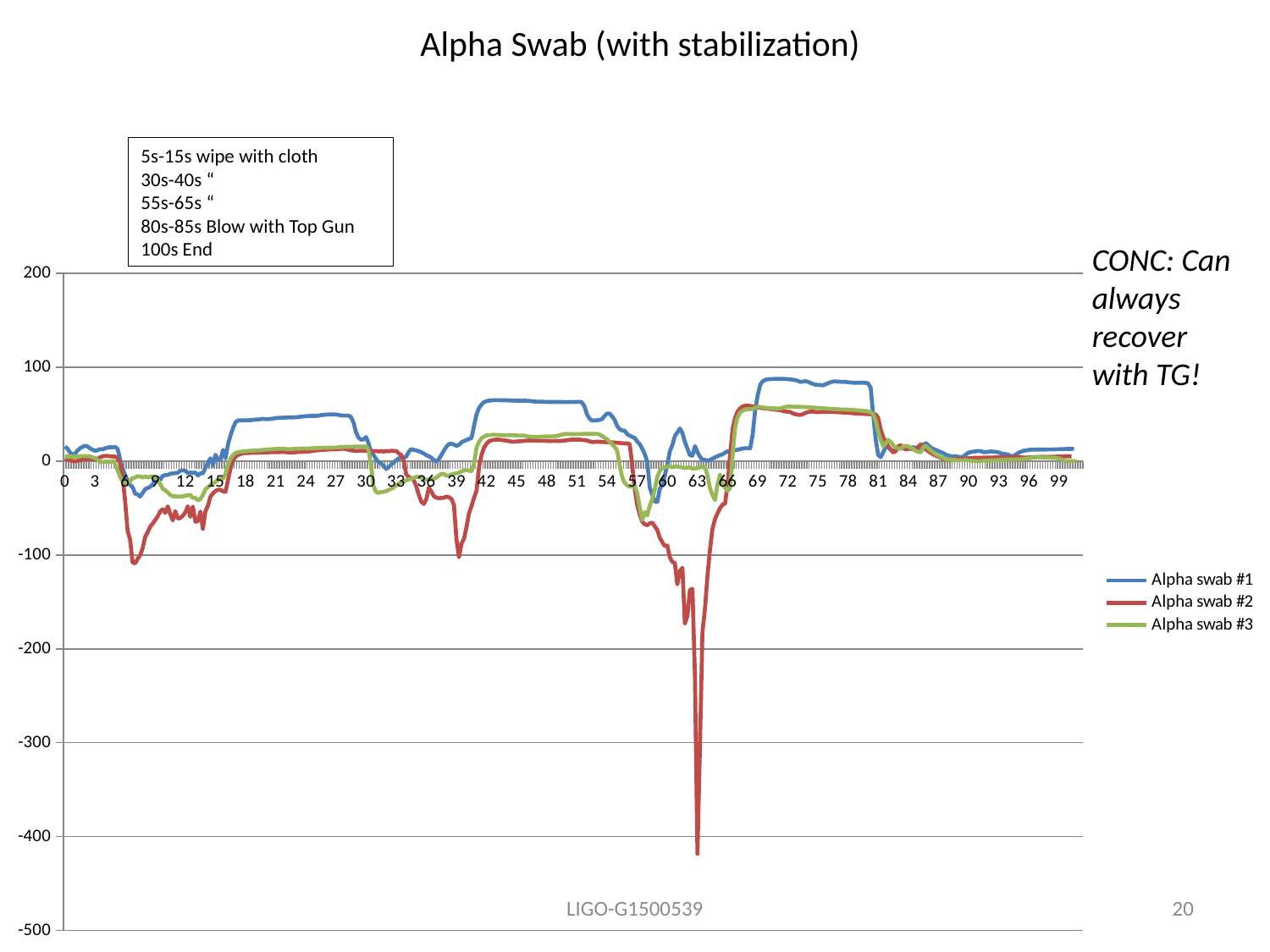

# Alpha Swab (with stabilization)
5s-15s wipe with cloth
30s-40s “
55s-65s “
80s-85s Blow with Top Gun
100s End
CONC: Can always recover with TG!

### Chart

| Category | Alpha swab #1 | Alpha swab #2 | Alpha swab #3 |
|---|---|---|---|
| 0 | 15.4 | 2.7 | 4.9 |
| 0.25 | 13.5 | 2.0 | 4.9 |
| 0.5 | 9.3 | 1.0 | 4.9 |
| 0.75 | 7.5 | 0.2 | 4.8 |
| 1 | 7.4 | 0.0 | 4.9 |
| 1.25 | 11.2 | 0.3 | 4.9 |
| 1.5 | 13.6 | 0.9 | 5.2 |
| 1.75 | 15.2 | 1.7 | 5.5 |
| 2 | 16.3 | 2.0 | 5.4 |
| 2.25 | 15.7 | 2.2 | 5.3 |
| 2.5 | 13.6 | 2.3 | 5.1 |
| 2.75 | 12.2 | 2.2 | 4.0 |
| 3 | 11.0 | 1.6 | 3.5 |
| 3.25 | 11.6 | 2.5 | 1.7 |
| 3.5 | 12.8 | 4.0 | -1.0 |
| 3.75 | 12.5 | 5.0 | -0.8 |
| 4 | 13.6 | 5.5 | -0.6 |
| 4.25 | 14.4 | 5.5 | -0.5 |
| 4.5 | 14.8 | 5.2 | -0.8 |
| 4.75 | 14.7 | 5.0 | 0.2 |
| 5 | 15.1 | 4.9 | -2.4 |
| 5.25 | 13.4 | 2.9 | -9.8 |
| 5.5 | 2.0 | -1.7 | -16.7 |
| 5.75 | -7.6 | -16.6 | -21.7 |
| 6 | -15.1 | -42.1 | -23.3 |
| 6.25 | -20.3 | -74.1 | -23.0 |
| 6.5 | -25.4 | -83.6 | -21.2 |
| 6.75 | -27.6 | -107.9 | -17.9 |
| 7 | -34.7 | -108.8 | -17.5 |
| 7.25 | -35.4 | -104.1 | -16.1 |
| 7.5 | -37.7 | -100.3 | -16.3 |
| 7.75 | -34.2 | -92.7 | -17.5 |
| 8 | -29.8 | -80.8 | -16.3 |
| 8.25 | -28.6 | -75.6 | -17.3 |
| 8.5 | -27.3 | -69.7 | -16.6 |
| 8.75 | -25.0 | -66.6 | -16.5 |
| 9 | -20.0 | -62.7 | -17.2 |
| 9.25 | -17.3 | -58.9 | -20.5 |
| 9.5 | -19.8 | -53.4 | -24.3 |
| 9.75 | -15.6 | -51.3 | -29.5 |
| 10 | -14.9 | -55.1 | -31.1 |
| 10.25 | -14.6 | -48.2 | -33.3 |
| 10.5 | -13.4 | -56.5 | -36.1 |
| 10.75 | -13.1 | -63.1 | -37.5 |
| 11 | -12.7 | -53.2 | -37.5 |
| 11.25 | -12.4 | -61.1 | -37.7 |
| 11.5 | -10.0 | -60.6 | -37.7 |
| 11.75 | -9.9 | -58.1 | -37.6 |
| 12 | -10.2 | -54.5 | -36.8 |
| 12.25 | -12.7 | -48.1 | -36.3 |
| 12.5 | -12.2 | -59.4 | -36.0 |
| 12.75 | -12.4 | -48.4 | -39.2 |
| 13 | -12.2 | -64.5 | -39.1 |
| 13.25 | -15.3 | -64.0 | -41.8 |
| 13.5 | -13.0 | -53.7 | -40.4 |
| 13.75 | -12.9 | -72.2 | -36.0 |
| 14 | -7.4 | -53.3 | -30.0 |
| 14.25 | -1.5 | -47.5 | -27.7 |
| 14.5 | 3.0 | -37.9 | -25.4 |
| 14.75 | -4.3 | -34.3 | -23.6 |
| 15 | 6.8 | -31.8 | -22.2 |
| 15.25 | 1.9 | -30.4 | -19.8 |
| 15.5 | 1.2 | -30.4 | -19.1 |
| 15.75 | 12.0 | -32.3 | -18.8 |
| 16 | 3.0 | -32.7 | -13.8 |
| 16.25 | 17.8 | -20.1 | -3.5 |
| 16.5 | 27.6 | -7.9 | 2.8 |
| 16.75 | 35.3 | 1.2 | 6.4 |
| 17 | 41.4 | 4.7 | 8.8 |
| 17.25 | 43.4 | 6.6 | 9.5 |
| 17.5 | 43.5 | 7.7 | 10.1 |
| 17.75 | 43.4 | 8.4 | 10.3 |
| 18 | 43.6 | 8.6 | 10.6 |
| 18.25 | 43.6 | 8.7 | 10.9 |
| 18.5 | 43.7 | 8.8 | 11.0 |
| 18.75 | 43.9 | 8.9 | 11.2 |
| 19 | 44.3 | 8.9 | 11.3 |
| 19.25 | 44.3 | 9.0 | 11.5 |
| 19.5 | 44.7 | 9.1 | 11.6 |
| 19.75 | 45.0 | 9.2 | 12.0 |
| 20 | 44.8 | 9.3 | 12.3 |
| 20.25 | 44.7 | 9.4 | 12.5 |
| 20.5 | 45.0 | 9.6 | 12.6 |
| 20.75 | 45.4 | 9.6 | 12.8 |
| 21 | 45.8 | 9.5 | 13.0 |
| 21.25 | 46.1 | 9.6 | 13.2 |
| 21.5 | 46.1 | 9.7 | 13.3 |
| 21.75 | 46.3 | 9.8 | 13.3 |
| 22 | 46.4 | 9.6 | 12.8 |
| 22.25 | 46.5 | 9.4 | 12.7 |
| 22.5 | 46.6 | 9.2 | 12.8 |
| 22.75 | 46.6 | 9.2 | 13.0 |
| 23 | 46.8 | 9.5 | 13.2 |
| 23.25 | 46.9 | 9.8 | 13.3 |
| 23.5 | 47.4 | 9.8 | 13.4 |
| 23.75 | 47.7 | 10.0 | 13.5 |
| 24 | 47.9 | 10.2 | 13.6 |
| 24.25 | 48.1 | 10.2 | 13.5 |
| 24.5 | 48.1 | 10.6 | 13.6 |
| 24.75 | 48.1 | 11.0 | 13.8 |
| 25 | 48.2 | 11.3 | 13.9 |
| 25.25 | 48.4 | 11.6 | 14.0 |
| 25.5 | 49.0 | 11.9 | 14.1 |
| 25.75 | 49.3 | 12.0 | 14.3 |
| 26 | 49.5 | 12.2 | 14.2 |
| 26.25 | 49.8 | 12.4 | 14.3 |
| 26.5 | 49.7 | 12.5 | 14.4 |
| 26.75 | 49.8 | 12.5 | 14.4 |
| 27 | 49.6 | 12.5 | 14.5 |
| 27.25 | 49.4 | 12.8 | 14.7 |
| 27.5 | 48.6 | 13.1 | 14.9 |
| 27.75 | 48.5 | 13.2 | 15.0 |
| 28 | 48.5 | 12.9 | 15.2 |
| 28.25 | 48.5 | 12.0 | 15.2 |
| 28.5 | 46.9 | 11.5 | 15.4 |
| 28.75 | 41.1 | 11.2 | 15.4 |
| 29 | 30.7 | 10.8 | 15.6 |
| 29.25 | 25.0 | 11.0 | 15.5 |
| 29.5 | 22.8 | 11.1 | 15.6 |
| 29.75 | 23.2 | 11.1 | 15.6 |
| 30 | 25.7 | 11.0 | 15.5 |
| 30.25 | 18.9 | 11.1 | 11.3 |
| 30.5 | 9.3 | 11.3 | -4.8 |
| 30.75 | 6.5 | 10.6 | -27.0 |
| 31 | 2.0 | 10.8 | -32.8 |
| 31.25 | -1.1 | 10.3 | -33.8 |
| 31.5 | -2.4 | 10.8 | -32.8 |
| 31.75 | -4.9 | 10.0 | -32.8 |
| 32 | -8.3 | 10.8 | -31.8 |
| 32.25 | -6.4 | 10.4 | -30.7 |
| 32.5 | -3.7 | 11.0 | -29.4 |
| 32.75 | -1.2 | 10.9 | -28.0 |
| 33 | 1.0 | 10.8 | -25.9 |
| 33.25 | 2.9 | 8.3 | -24.1 |
| 33.5 | 3.8 | 6.5 | -22.2 |
| 33.75 | 3.7 | 0.2 | -21.4 |
| 34 | 4.8 | -14.2 | -20.5 |
| 34.25 | 10.0 | -17.1 | -19.4 |
| 34.5 | 12.9 | -18.0 | -18.6 |
| 34.75 | 11.9 | -20.2 | -17.9 |
| 35 | 11.5 | -26.9 | -16.9 |
| 35.25 | 10.5 | -35.8 | -16.7 |
| 35.5 | 9.4 | -43.3 | -17.4 |
| 35.75 | 8.1 | -45.6 | -19.4 |
| 36 | 6.2 | -40.6 | -19.8 |
| 36.25 | 5.3 | -28.1 | -19.4 |
| 36.5 | 3.6 | -32.5 | -19.3 |
| 36.75 | 1.1 | -37.3 | -18.7 |
| 37 | -0.5 | -39.0 | -17.6 |
| 37.25 | 2.3 | -39.5 | -15.3 |
| 37.5 | 6.5 | -39.2 | -13.6 |
| 37.75 | 11.3 | -39.0 | -13.6 |
| 38 | 15.3 | -37.7 | -15.6 |
| 38.25 | 18.2 | -38.6 | -15.3 |
| 38.5 | 18.6 | -40.2 | -14.2 |
| 38.75 | 17.6 | -46.6 | -13.6 |
| 39 | 16.2 | -83.8 | -12.8 |
| 39.25 | 17.4 | -102.3 | -12.2 |
| 39.5 | 20.1 | -87.7 | -11.0 |
| 39.75 | 21.5 | -82.8 | -9.7 |
| 40 | 22.5 | -70.1 | -9.7 |
| 40.25 | 23.8 | -55.4 | -10.1 |
| 40.5 | 24.7 | -47.8 | -10.6 |
| 40.75 | 37.6 | -39.0 | -2.7 |
| 41 | 50.0 | -31.5 | 14.5 |
| 41.25 | 56.8 | -5.9 | 20.7 |
| 41.5 | 60.4 | 6.9 | 24.4 |
| 41.75 | 62.9 | 14.5 | 26.2 |
| 42 | 63.9 | 18.6 | 27.4 |
| 42.25 | 64.5 | 21.3 | 27.7 |
| 42.5 | 64.7 | 22.2 | 28.0 |
| 42.75 | 64.9 | 22.8 | 28.1 |
| 43 | 64.9 | 23.0 | 28.0 |
| 43.25 | 65.0 | 22.9 | 27.9 |
| 43.5 | 64.9 | 22.5 | 27.7 |
| 43.75 | 64.8 | 22.1 | 27.6 |
| 44 | 64.8 | 21.8 | 27.6 |
| 44.25 | 64.6 | 21.3 | 27.6 |
| 44.5 | 64.6 | 20.8 | 27.6 |
| 44.75 | 64.4 | 20.7 | 27.5 |
| 45 | 64.4 | 20.9 | 27.4 |
| 45.25 | 64.4 | 21.2 | 27.3 |
| 45.5 | 64.3 | 21.4 | 27.3 |
| 45.75 | 64.4 | 21.7 | 27.3 |
| 46 | 64.3 | 21.8 | 26.5 |
| 46.25 | 64.2 | 22.0 | 26.1 |
| 46.5 | 63.8 | 22.1 | 25.9 |
| 46.75 | 63.5 | 22.0 | 25.8 |
| 47 | 63.4 | 21.9 | 25.7 |
| 47.25 | 63.4 | 21.7 | 25.9 |
| 47.5 | 63.3 | 21.7 | 26.1 |
| 47.75 | 63.2 | 21.7 | 26.2 |
| 48 | 63.1 | 21.6 | 26.4 |
| 48.25 | 63.0 | 21.4 | 26.2 |
| 48.5 | 63.0 | 21.5 | 26.4 |
| 48.75 | 63.0 | 21.5 | 26.5 |
| 49 | 63.0 | 21.6 | 26.9 |
| 49.25 | 63.0 | 21.4 | 27.5 |
| 49.5 | 63.0 | 21.6 | 28.3 |
| 49.75 | 62.9 | 21.9 | 28.7 |
| 50 | 62.9 | 22.3 | 29.0 |
| 50.25 | 63.0 | 22.7 | 28.9 |
| 50.5 | 62.9 | 22.9 | 28.8 |
| 50.75 | 63.0 | 22.9 | 28.7 |
| 51 | 63.1 | 22.9 | 28.8 |
| 51.25 | 63.2 | 22.9 | 28.8 |
| 51.5 | 62.4 | 22.6 | 29.0 |
| 51.75 | 58.3 | 22.4 | 29.0 |
| 52 | 49.6 | 21.9 | 29.0 |
| 52.25 | 45.3 | 21.1 | 29.0 |
| 52.5 | 43.1 | 20.5 | 29.1 |
| 52.75 | 43.4 | 20.5 | 29.1 |
| 53 | 43.6 | 20.8 | 29.1 |
| 53.25 | 43.9 | 20.5 | 28.3 |
| 53.5 | 44.9 | 20.4 | 26.8 |
| 53.75 | 48.2 | 20.3 | 25.0 |
| 54 | 50.7 | 20.2 | 23.2 |
| 54.25 | 50.6 | 20.1 | 20.6 |
| 54.5 | 47.6 | 20.0 | 17.9 |
| 54.75 | 44.0 | 19.8 | 15.2 |
| 55 | 37.4 | 19.6 | 11.3 |
| 55.25 | 34.0 | 19.3 | -4.1 |
| 55.5 | 32.7 | 19.1 | -17.0 |
| 55.75 | 32.3 | 18.8 | -23.3 |
| 56 | 28.8 | 18.8 | -25.7 |
| 56.25 | 27.2 | 18.2 | -27.4 |
| 56.5 | 25.9 | -3.8 | -26.0 |
| 56.75 | 24.7 | -29.9 | -26.8 |
| 57 | 20.9 | -46.5 | -33.6 |
| 57.25 | 18.2 | -56.7 | -48.9 |
| 57.5 | 13.4 | -64.4 | -62.7 |
| 57.75 | 7.5 | -67.4 | -54.3 |
| 58 | -0.5 | -68.2 | -57.8 |
| 58.25 | -27.9 | -66.3 | -47.7 |
| 58.5 | -35.9 | -65.5 | -40.7 |
| 58.75 | -43.1 | -69.5 | -30.3 |
| 59 | -43.4 | -73.2 | -16.9 |
| 59.25 | -29.3 | -81.6 | -10.2 |
| 59.5 | -25.8 | -86.3 | -7.4 |
| 59.75 | -15.6 | -90.4 | -6.5 |
| 60 | -3.8 | -89.9 | -6.0 |
| 60.25 | 10.5 | -102.5 | -5.7 |
| 60.5 | 17.0 | -107.4 | -6.5 |
| 60.75 | 26.6 | -108.4 | -5.7 |
| 61 | 30.5 | -131.3 | -5.8 |
| 61.25 | 34.8 | -116.9 | -6.3 |
| 61.5 | 30.0 | -113.6 | -6.8 |
| 61.75 | 20.6 | -173.2 | -7.3 |
| 62 | 13.6 | -165.2 | -7.0 |
| 62.25 | 6.3 | -137.2 | -6.6 |
| 62.5 | 5.8 | -136.0 | -8.0 |
| 62.75 | 16.0 | -228.9 | -8.0 |
| 63 | 9.7 | -418.4 | -7.3 |
| 63.25 | 4.6 | -303.9 | -6.6 |
| 63.5 | 1.4 | -182.4 | -6.3 |
| 63.75 | 1.4 | -156.8 | -6.4 |
| 64 | 0.5 | -122.0 | -15.0 |
| 64.25 | 1.2 | -94.1 | -28.9 |
| 64.5 | 2.7 | -72.0 | -36.1 |
| 64.75 | 3.9 | -61.7 | -41.5 |
| 65 | 5.3 | -55.5 | -24.7 |
| 65.25 | 6.4 | -50.1 | -14.3 |
| 65.5 | 7.2 | -46.3 | -24.3 |
| 65.75 | 9.1 | -45.3 | -28.6 |
| 66 | 10.4 | -24.7 | -31.5 |
| 66.25 | 11.1 | 6.9 | -28.8 |
| 66.5 | 11.3 | 33.9 | 6.0 |
| 66.75 | 11.8 | 46.2 | 35.9 |
| 67 | 12.1 | 52.8 | 46.9 |
| 67.25 | 12.8 | 56.2 | 51.8 |
| 67.5 | 13.4 | 58.3 | 53.8 |
| 67.75 | 13.8 | 59.0 | 54.9 |
| 68 | 13.8 | 59.1 | 55.2 |
| 68.25 | 13.6 | 58.8 | 55.4 |
| 68.5 | 28.6 | 58.1 | 55.6 |
| 68.75 | 54.5 | 57.7 | 56.9 |
| 69 | 70.1 | 57.3 | 57.9 |
| 69.25 | 81.4 | 56.9 | 57.7 |
| 69.5 | 85.1 | 56.4 | 57.3 |
| 69.75 | 86.6 | 56.1 | 56.7 |
| 70 | 87.1 | 55.8 | 56.5 |
| 70.25 | 87.4 | 55.5 | 56.5 |
| 70.5 | 87.5 | 55.2 | 56.3 |
| 70.75 | 87.6 | 54.9 | 56.3 |
| 71 | 87.7 | 54.6 | 56.0 |
| 71.25 | 87.6 | 54.2 | 56.2 |
| 71.5 | 87.6 | 53.4 | 57.0 |
| 71.75 | 87.5 | 52.9 | 57.7 |
| 72 | 87.3 | 52.6 | 58.1 |
| 72.25 | 87.1 | 52.4 | 58.1 |
| 72.5 | 86.8 | 50.8 | 58.0 |
| 72.75 | 86.3 | 50.0 | 58.0 |
| 73 | 85.5 | 49.5 | 57.9 |
| 73.25 | 84.4 | 49.2 | 57.8 |
| 73.5 | 84.7 | 50.1 | 57.7 |
| 73.75 | 85.2 | 51.4 | 57.6 |
| 74 | 84.5 | 52.3 | 57.4 |
| 74.25 | 83.3 | 52.7 | 57.2 |
| 74.5 | 82.3 | 52.8 | 57.1 |
| 74.75 | 81.4 | 52.4 | 56.9 |
| 75 | 81.2 | 52.1 | 56.7 |
| 75.25 | 81.0 | 52.4 | 56.4 |
| 75.5 | 80.8 | 52.4 | 56.3 |
| 75.75 | 81.8 | 52.5 | 56.1 |
| 76 | 83.1 | 52.6 | 55.9 |
| 76.25 | 84.0 | 52.6 | 55.7 |
| 76.5 | 84.8 | 52.5 | 55.5 |
| 76.75 | 85.0 | 52.3 | 55.4 |
| 77 | 84.7 | 52.1 | 55.2 |
| 77.25 | 84.5 | 52.0 | 55.1 |
| 77.5 | 84.5 | 51.8 | 55.0 |
| 77.75 | 84.4 | 51.6 | 55.0 |
| 78 | 84.1 | 51.4 | 54.8 |
| 78.25 | 83.8 | 51.2 | 54.7 |
| 78.5 | 83.5 | 51.0 | 54.5 |
| 78.75 | 83.4 | 50.8 | 54.3 |
| 79 | 83.5 | 50.7 | 54.1 |
| 79.25 | 83.5 | 50.5 | 53.9 |
| 79.5 | 83.6 | 50.4 | 53.6 |
| 79.75 | 83.4 | 50.1 | 53.3 |
| 80 | 82.8 | 50.1 | 52.9 |
| 80.25 | 78.1 | 49.9 | 52.3 |
| 80.5 | 49.2 | 49.9 | 49.8 |
| 80.75 | 23.3 | 49.7 | 43.2 |
| 81 | 6.6 | 45.9 | 31.2 |
| 81.25 | 4.2 | 33.6 | 22.7 |
| 81.5 | 9.4 | 25.4 | 15.9 |
| 81.75 | 15.5 | 20.4 | 19.1 |
| 82 | 14.6 | 15.9 | 22.6 |
| 82.25 | 11.9 | 12.3 | 20.6 |
| 82.5 | 11.0 | 9.2 | 16.8 |
| 82.75 | 13.2 | 10.8 | 14.3 |
| 83 | 13.6 | 15.9 | 13.7 |
| 83.25 | 16.3 | 17.0 | 13.1 |
| 83.5 | 14.3 | 13.6 | 15.5 |
| 83.75 | 12.6 | 12.6 | 16.3 |
| 84 | 13.3 | 13.5 | 15.6 |
| 84.25 | 13.8 | 13.1 | 14.4 |
| 84.5 | 15.0 | 12.4 | 12.9 |
| 84.75 | 13.3 | 13.5 | 10.8 |
| 85 | 11.1 | 15.6 | 9.8 |
| 85.25 | 12.1 | 17.8 | 9.5 |
| 85.5 | 17.6 | 15.0 | 15.2 |
| 85.75 | 19.2 | 12.4 | 16.5 |
| 86 | 16.8 | 10.4 | 13.5 |
| 86.25 | 14.3 | 8.7 | 11.1 |
| 86.5 | 13.1 | 7.0 | 9.4 |
| 86.75 | 11.9 | 5.8 | 7.1 |
| 87 | 10.7 | 4.7 | 5.7 |
| 87.25 | 9.5 | 3.5 | 4.5 |
| 87.5 | 8.4 | 2.3 | 3.2 |
| 87.75 | 6.8 | 1.8 | 2.1 |
| 88 | 5.9 | 1.7 | 1.8 |
| 88.25 | 5.3 | 1.8 | 1.6 |
| 88.5 | 5.1 | 2.0 | 1.5 |
| 88.75 | 5.1 | 2.2 | 1.1 |
| 89 | 4.6 | 2.4 | 0.9 |
| 89.25 | 4.2 | 2.4 | 1.0 |
| 89.5 | 4.8 | 2.7 | 1.0 |
| 89.75 | 7.4 | 2.9 | 1.1 |
| 90 | 9.1 | 3.2 | 0.8 |
| 90.25 | 9.8 | 3.3 | 0.5 |
| 90.5 | 10.2 | 3.5 | 0.2 |
| 90.75 | 10.6 | 3.5 | 0.1 |
| 91 | 10.8 | 3.7 | -0.2 |
| 91.25 | 10.6 | 3.6 | 0.2 |
| 91.5 | 9.5 | 3.7 | 0.6 |
| 91.75 | 9.5 | 3.7 | 0.3 |
| 92 | 10.1 | 3.8 | 0.6 |
| 92.25 | 10.3 | 3.8 | 0.8 |
| 92.5 | 10.1 | 3.9 | 0.9 |
| 92.75 | 9.7 | 4.0 | 1.0 |
| 93 | 9.3 | 4.0 | 1.2 |
| 93.25 | 8.2 | 4.1 | 1.3 |
| 93.5 | 7.7 | 4.1 | 1.4 |
| 93.75 | 7.4 | 4.1 | 1.5 |
| 94 | 6.7 | 4.2 | 1.7 |
| 94.25 | 5.2 | 4.2 | 1.7 |
| 94.5 | 5.6 | 4.3 | 1.8 |
| 94.75 | 7.5 | 4.3 | 1.9 |
| 95 | 9.0 | 4.3 | 1.9 |
| 95.25 | 10.2 | 4.3 | 2.1 |
| 95.5 | 11.1 | 3.7 | 2.2 |
| 95.75 | 11.5 | 3.7 | 2.6 |
| 96 | 12.0 | 4.0 | 3.0 |
| 96.25 | 12.2 | 4.1 | 3.6 |
| 96.5 | 12.2 | 4.2 | 4.3 |
| 96.75 | 12.3 | 4.3 | 4.6 |
| 97 | 12.4 | 4.4 | 4.4 |
| 97.25 | 12.4 | 4.6 | 4.1 |
| 97.5 | 12.4 | 4.6 | 3.9 |
| 97.75 | 12.4 | 4.5 | 3.8 |
| 98 | 12.5 | 4.5 | 3.7 |
| 98.25 | 12.5 | 4.6 | 3.6 |
| 98.5 | 12.5 | 4.7 | 3.5 |
| 98.75 | 12.7 | 4.8 | 3.5 |
| 99 | 12.7 | 4.9 | 3.0 |
| 99.25 | 12.8 | 4.9 | 1.8 |
| 99.5 | 12.8 | 5.1 | 0.6 |
| 99.75 | 13.0 | 5.1 | -0.1 |
| 100 | 13.1 | 5.1 | -0.1 |
| 100.25 | 13.1 | 5.1 | 0.0 |
| 100.5 | 13.2 | None | 0.0 |
|  | None | None | 0.0 |
|  | None | None | None |
|  | None | None | None |
LIGO-G1500539
20